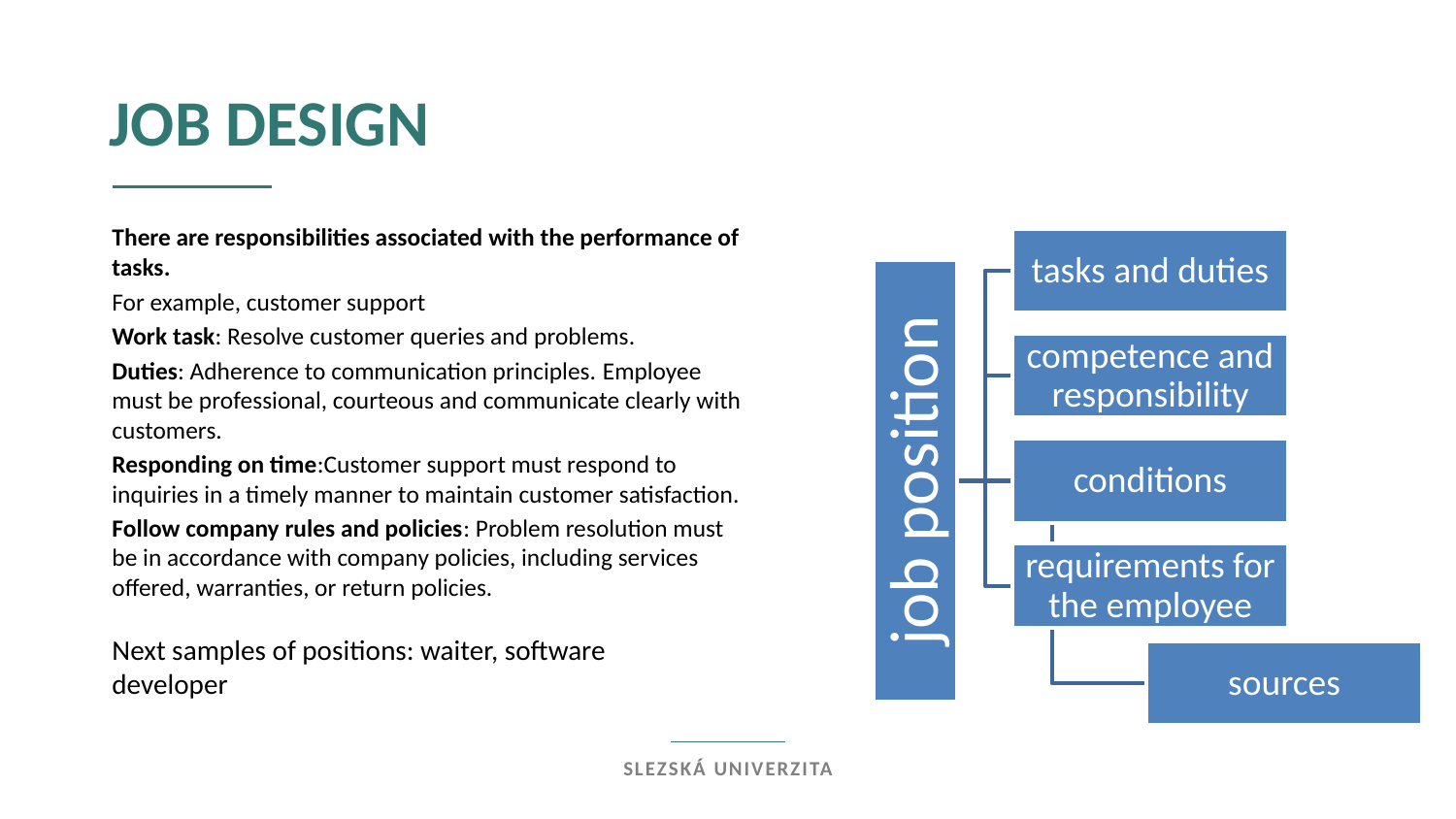

job design
There are responsibilities associated with the performance of tasks.
For example, customer support
Work task: Resolve customer queries and problems.
Duties: Adherence to communication principles. Employee must be professional, courteous and communicate clearly with customers.
Responding on time:Customer support must respond to inquiries in a timely manner to maintain customer satisfaction.
Follow company rules and policies: Problem resolution must be in accordance with company policies, including services offered, warranties, or return policies.

job position
tasks and duties
competence and responsibility
conditions
requirements for the employee
sources
Next samples of positions: waiter, software developer
Slezská univerzita